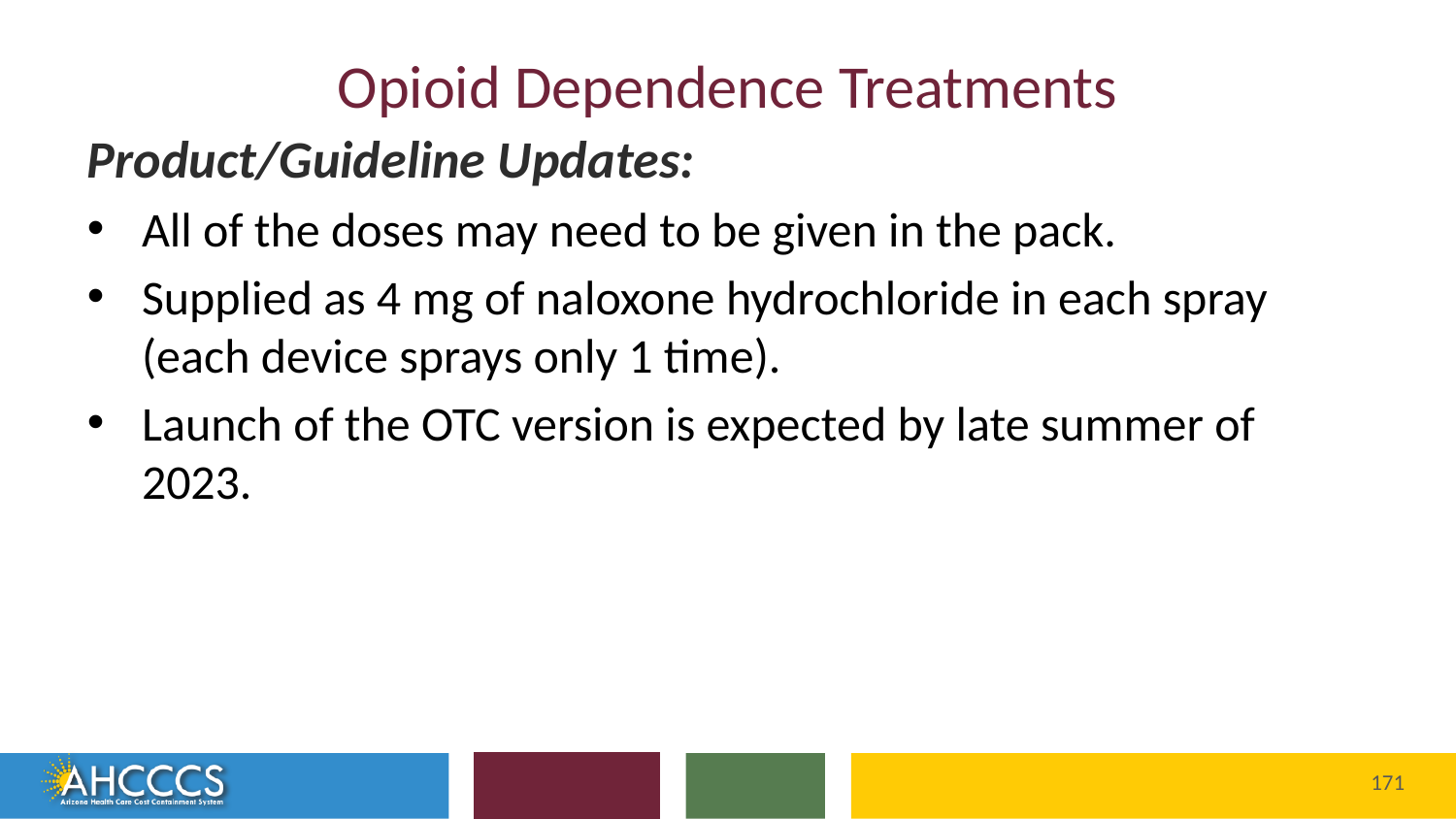

# Opioid Dependence Treatments
Product/Guideline Updates:
All of the doses may need to be given in the pack.
Supplied as 4 mg of naloxone hydrochloride in each spray (each device sprays only 1 time).
Launch of the OTC version is expected by late summer of 2023.